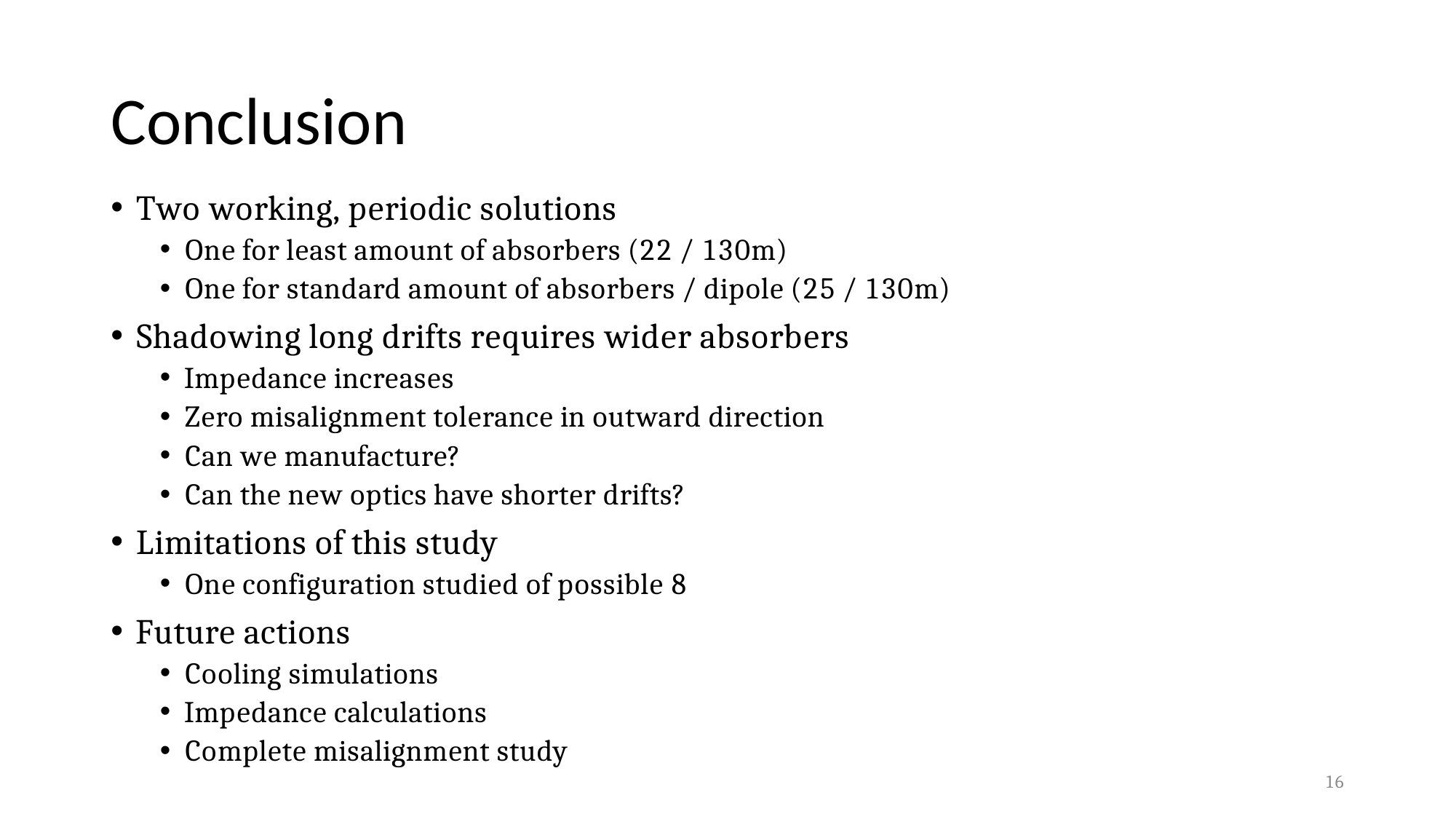

# Conclusion
Two working, periodic solutions
One for least amount of absorbers (22 / 130m)
One for standard amount of absorbers / dipole (25 / 130m)
Shadowing long drifts requires wider absorbers
Impedance increases
Zero misalignment tolerance in outward direction
Can we manufacture?
Can the new optics have shorter drifts?
Limitations of this study
One configuration studied of possible 8
Future actions
Cooling simulations
Impedance calculations
Complete misalignment study

16